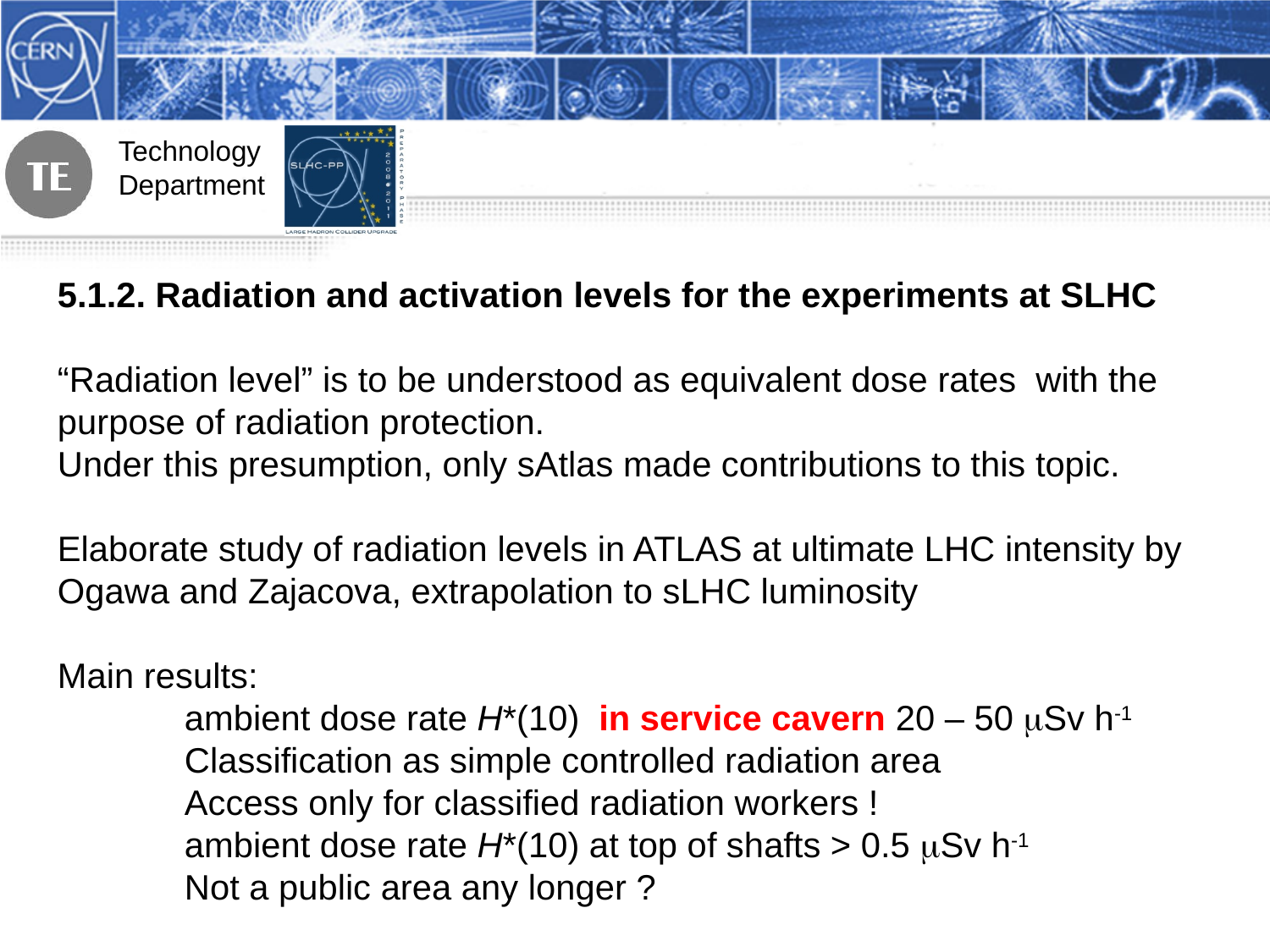

5.1.2. Radiation and activation levels for the experiments at SLHC

“Radiation level” is to be understood as equivalent dose rates  with the purpose of radiation protection.
Under this presumption, only sAtlas made contributions to this topic.

Elaborate study of radiation levels in ATLAS at ultimate LHC intensity by Ogawa and Zajacova, extrapolation to sLHC luminosity

Main results:
	ambient dose rate H*(10)  in service cavern 20 – 50 μSv h-1
	Classification as simple controlled radiation area
	Access only for classified radiation workers !
	ambient dose rate H*(10) at top of shafts > 0.5 μSv h-1
	Not a public area any longer ?

3